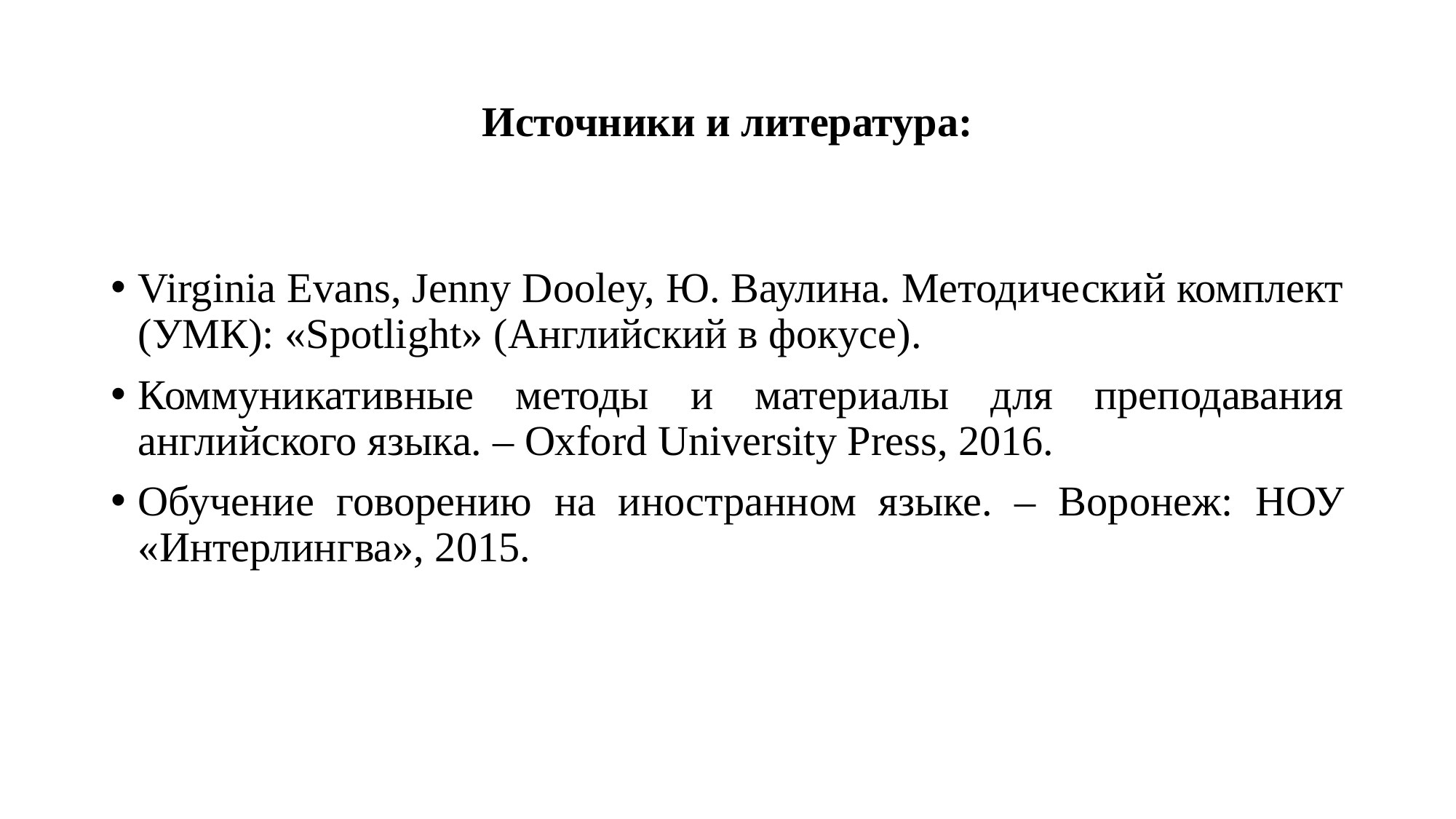

# Источники и литература:
Virginia Evans, Jenny Dooley, Ю. Ваулина. Методический комплект (УМК): «Spotlight» (Английский в фокусе).
Коммуникативные методы и материалы для преподавания английского языка. – Oxford University Press, 2016.
Обучение говорению на иностранном языке. – Воронеж: НОУ «Интерлингва», 2015.